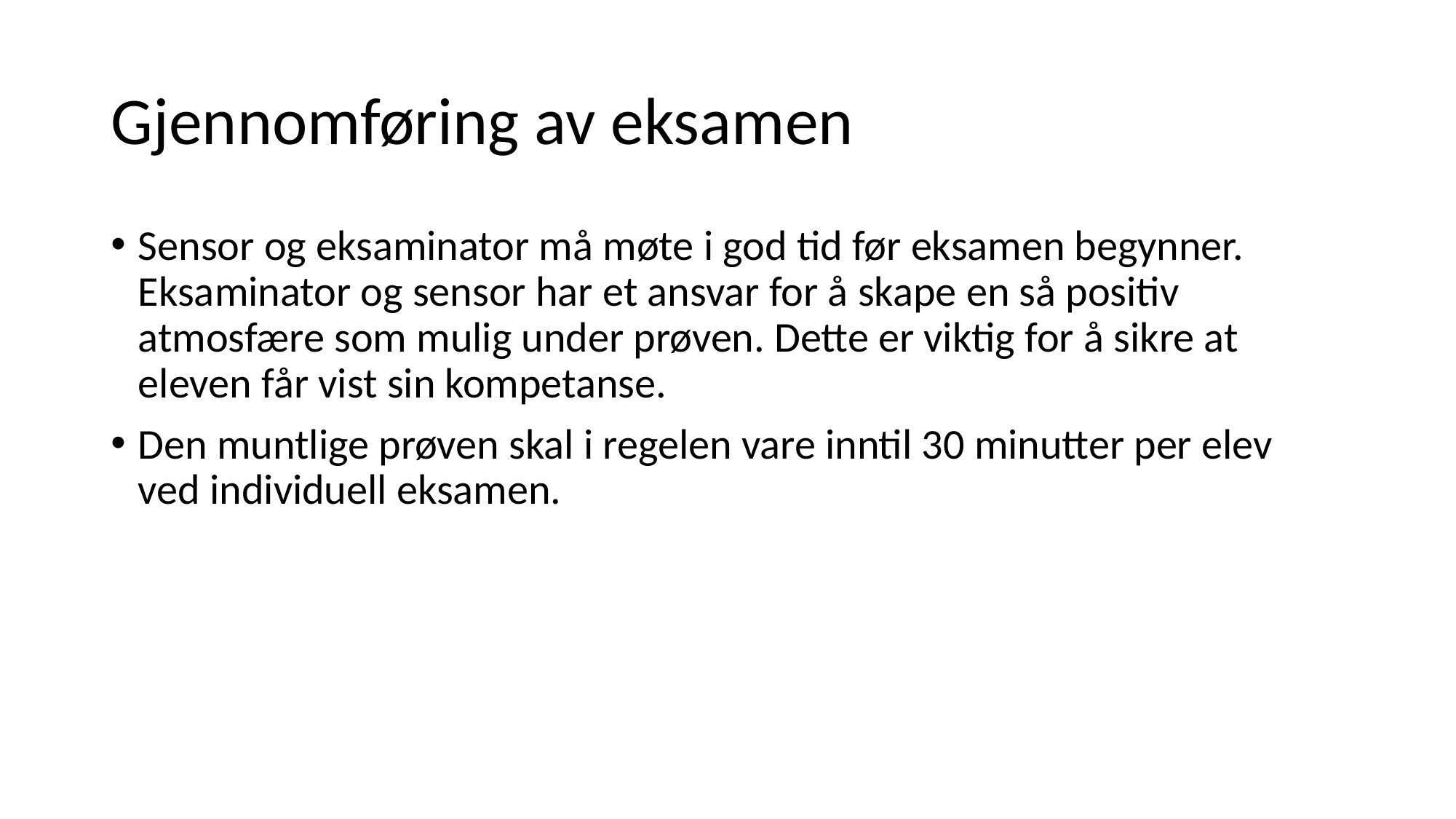

# Gjennomføring av eksamen
Sensor og eksaminator må møte i god tid før eksamen begynner. Eksaminator og sensor har et ansvar for å skape en så positiv atmosfære som mulig under prøven. Dette er viktig for å sikre at eleven får vist sin kompetanse.
Den muntlige prøven skal i regelen vare inntil 30 minutter per elev ved individuell eksamen.